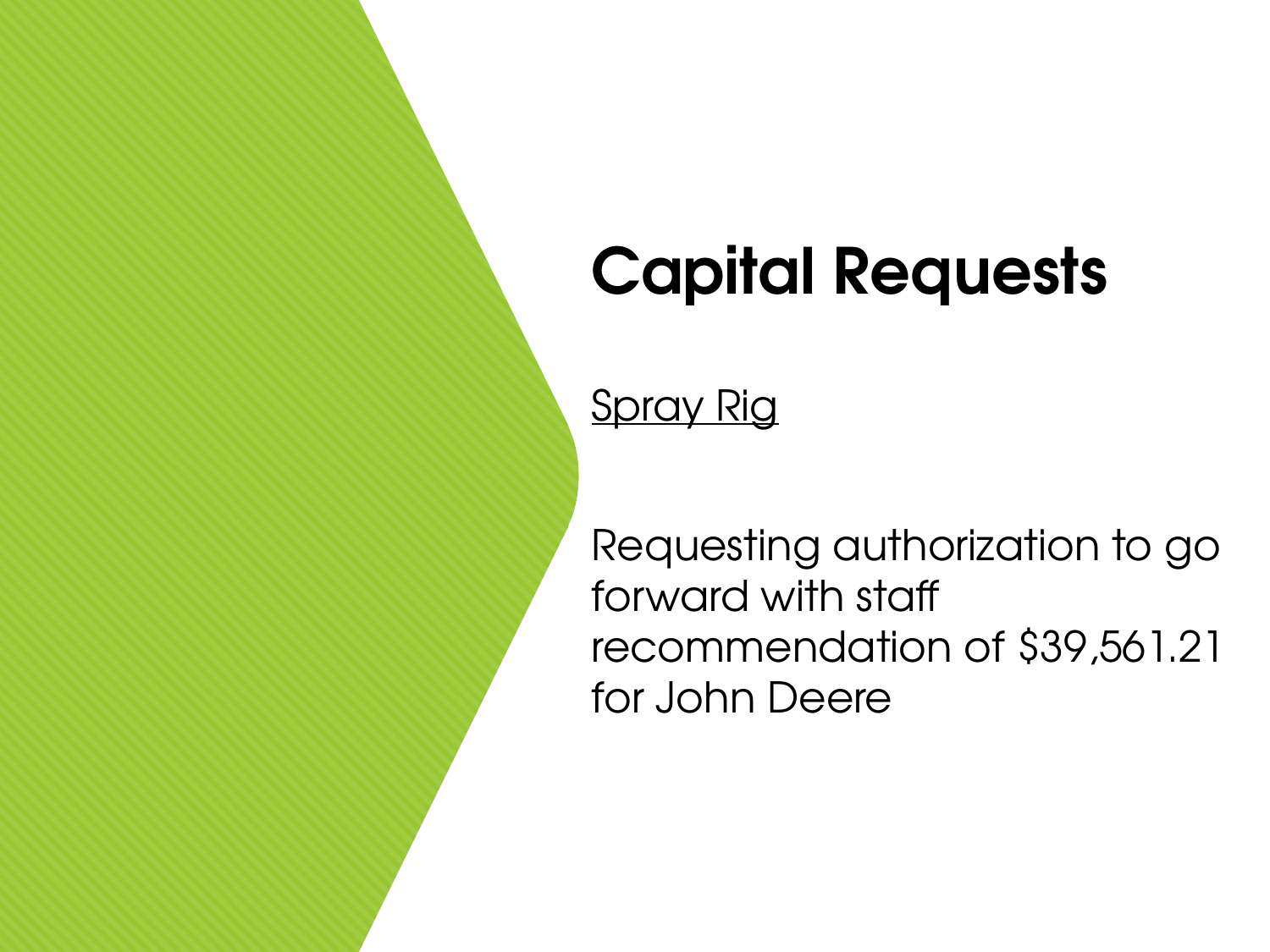

Capital Requests

Spray Rig

Requesting authorization to go forward with staff recommendation of $39,561.21 for John Deere